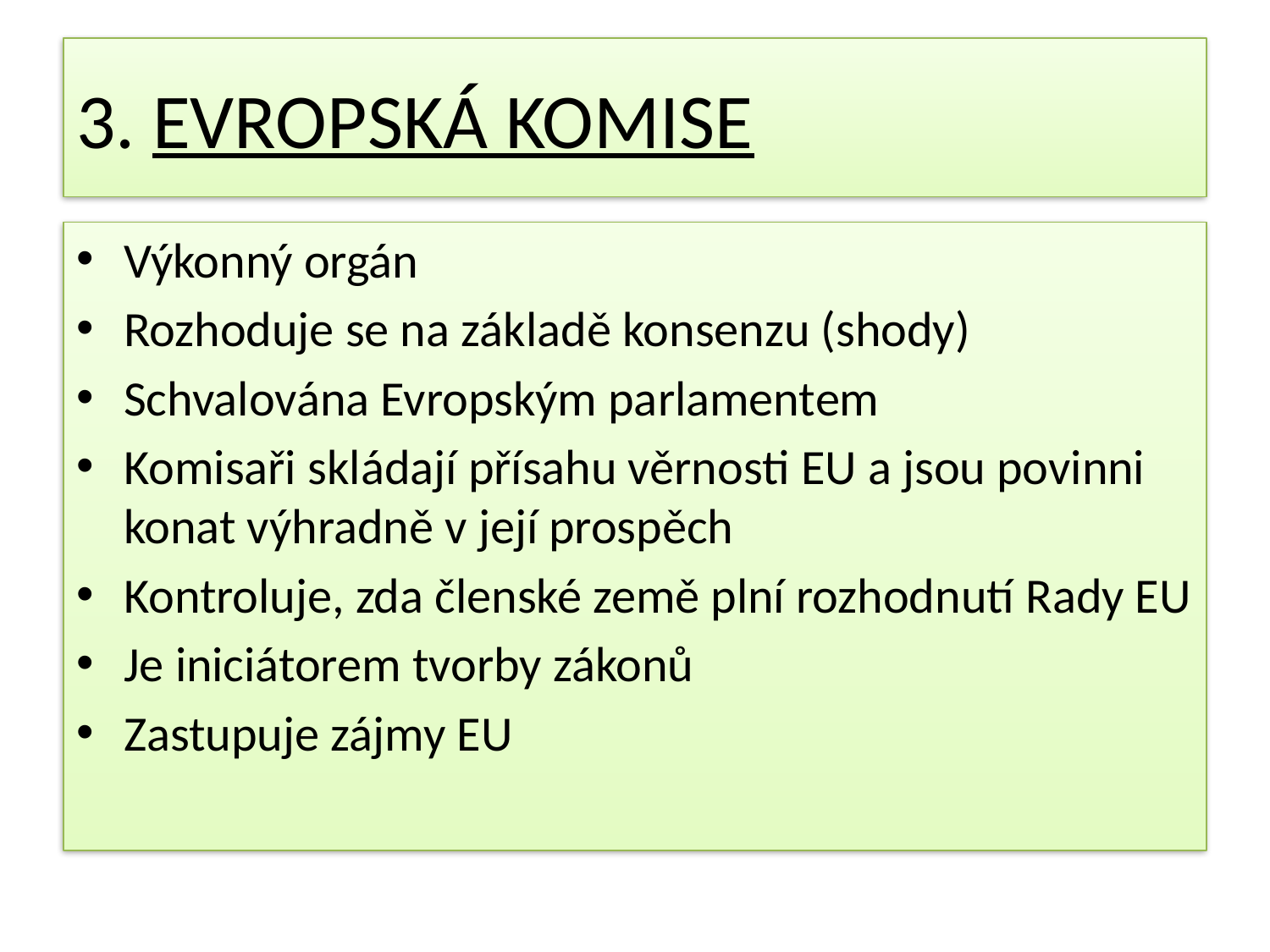

# 3. EVROPSKÁ KOMISE
Výkonný orgán
Rozhoduje se na základě konsenzu (shody)
Schvalována Evropským parlamentem
Komisaři skládají přísahu věrnosti EU a jsou povinni konat výhradně v její prospěch
Kontroluje, zda členské země plní rozhodnutí Rady EU
Je iniciátorem tvorby zákonů
Zastupuje zájmy EU